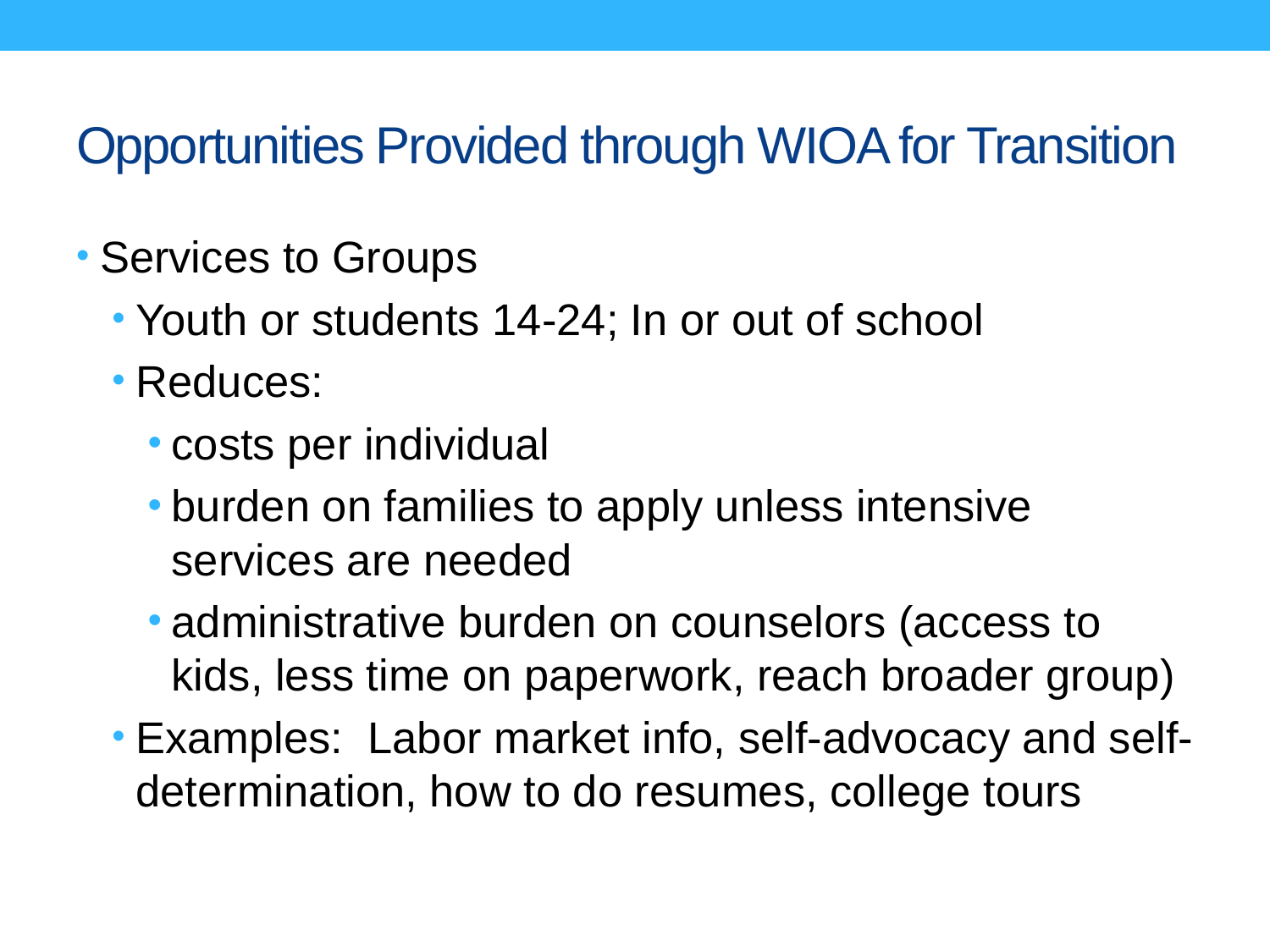

# Opportunities Provided through WIOA for Transition
Services to Groups
Youth or students 14-24; In or out of school
Reduces:
costs per individual
burden on families to apply unless intensive services are needed
administrative burden on counselors (access to kids, less time on paperwork, reach broader group)
Examples:  Labor market info, self-advocacy and self-determination, how to do resumes, college tours